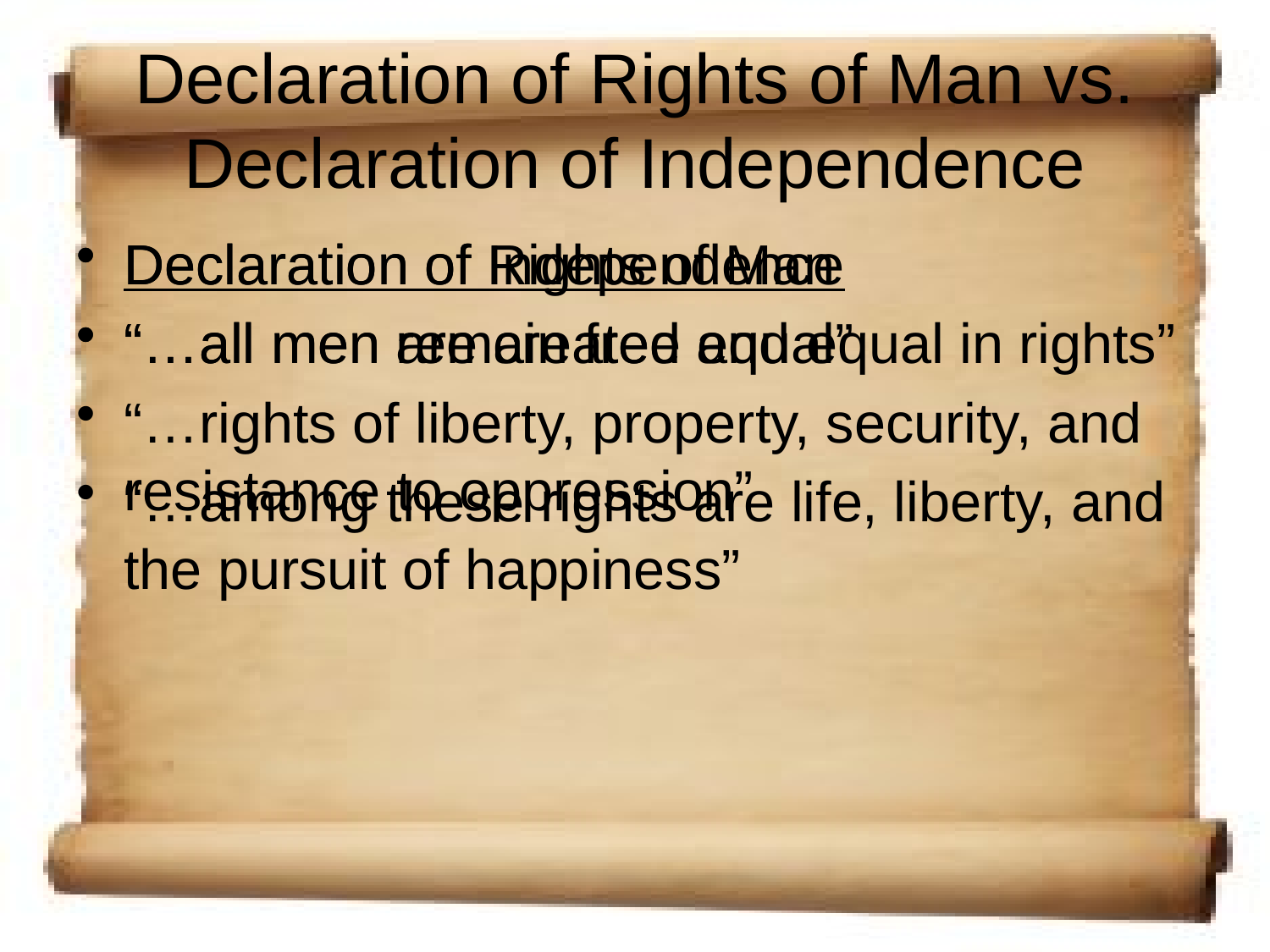

# Declaration of Rights of Man vs. Declaration of Independence
Declaration of Independence
“…all men are created equal”

“…among these rights are life, liberty, and the pursuit of happiness”
Declaration of Rights of Man
“…all men remain free and equal in rights”
“…rights of liberty, property, security, and resistance to oppression”